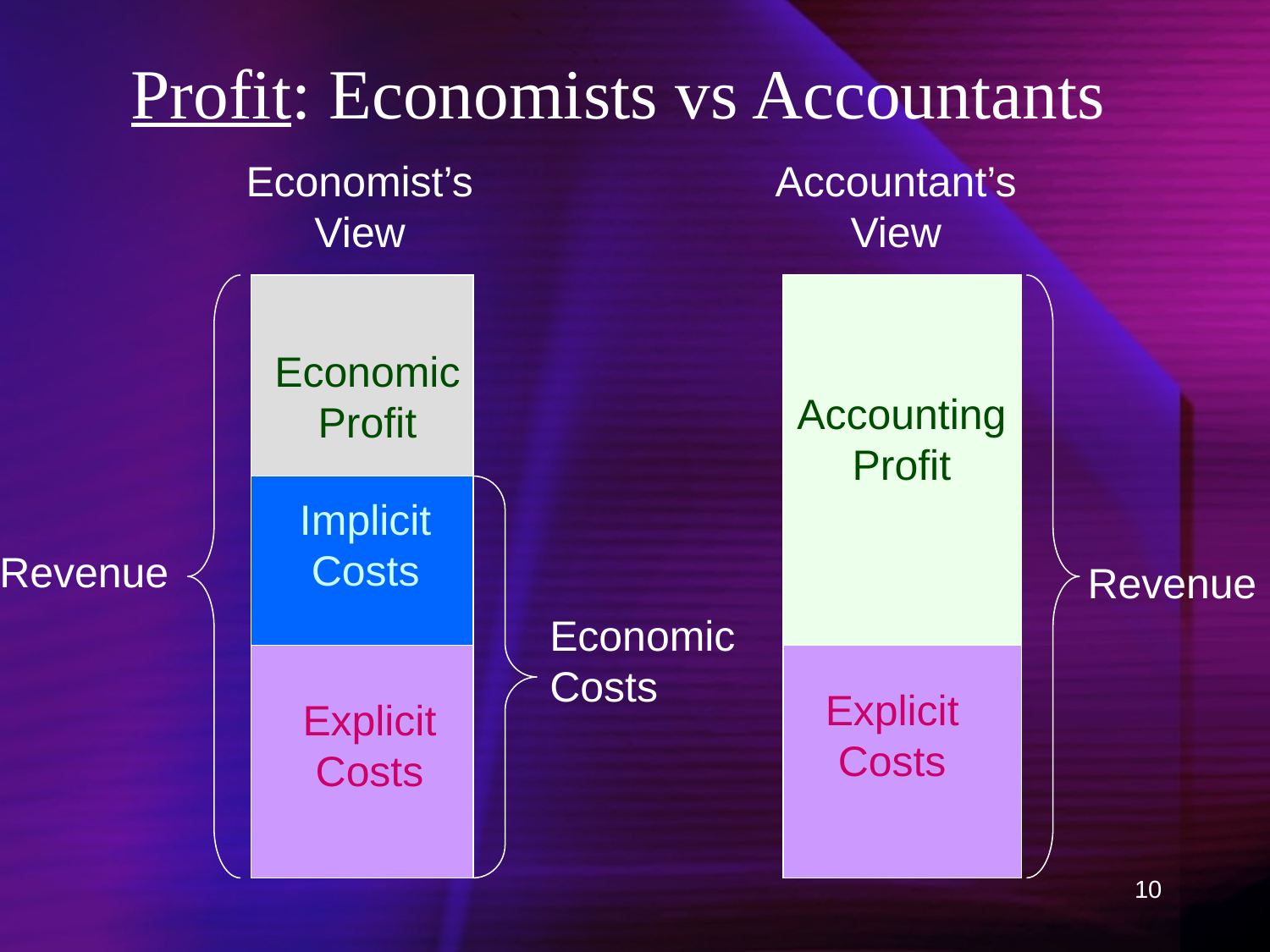

Profit: Economists vs Accountants
Economist’s
View
Accountant’s
View

Revenue
Economic
Costs
Economic
Profit
Implicit
Costs
Explicit
Costs

Revenue
Accounting
Profit
Explicit
Costs
10